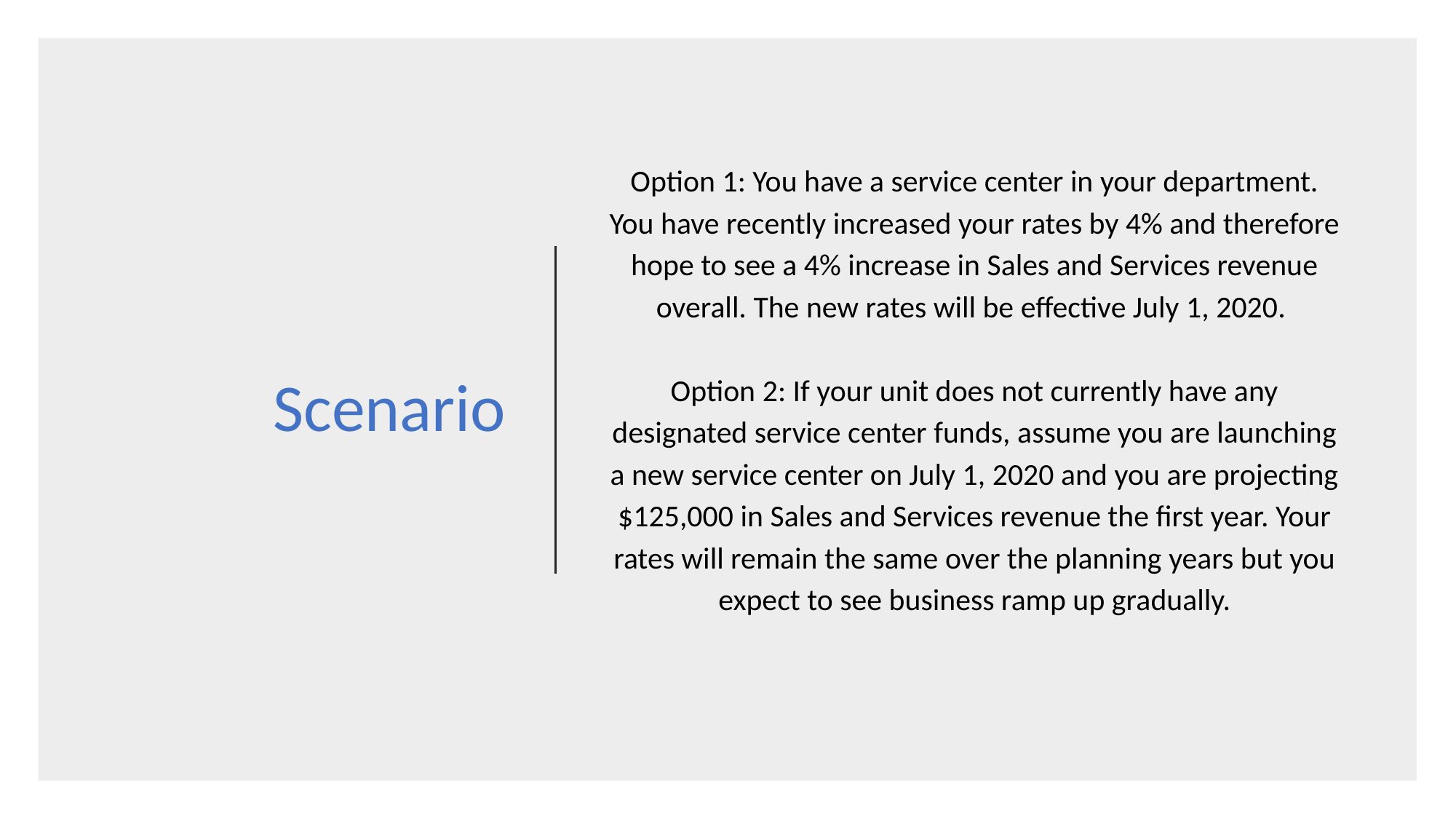

# Scenario
Option 1: You have a service center in your department. You have recently increased your rates by 4% and therefore hope to see a 4% increase in Sales and Services revenue overall. The new rates will be effective July 1, 2020.

Option 2: If your unit does not currently have any designated service center funds, assume you are launching a new service center on July 1, 2020 and you are projecting $125,000 in Sales and Services revenue the first year. Your rates will remain the same over the planning years but you expect to see business ramp up gradually.